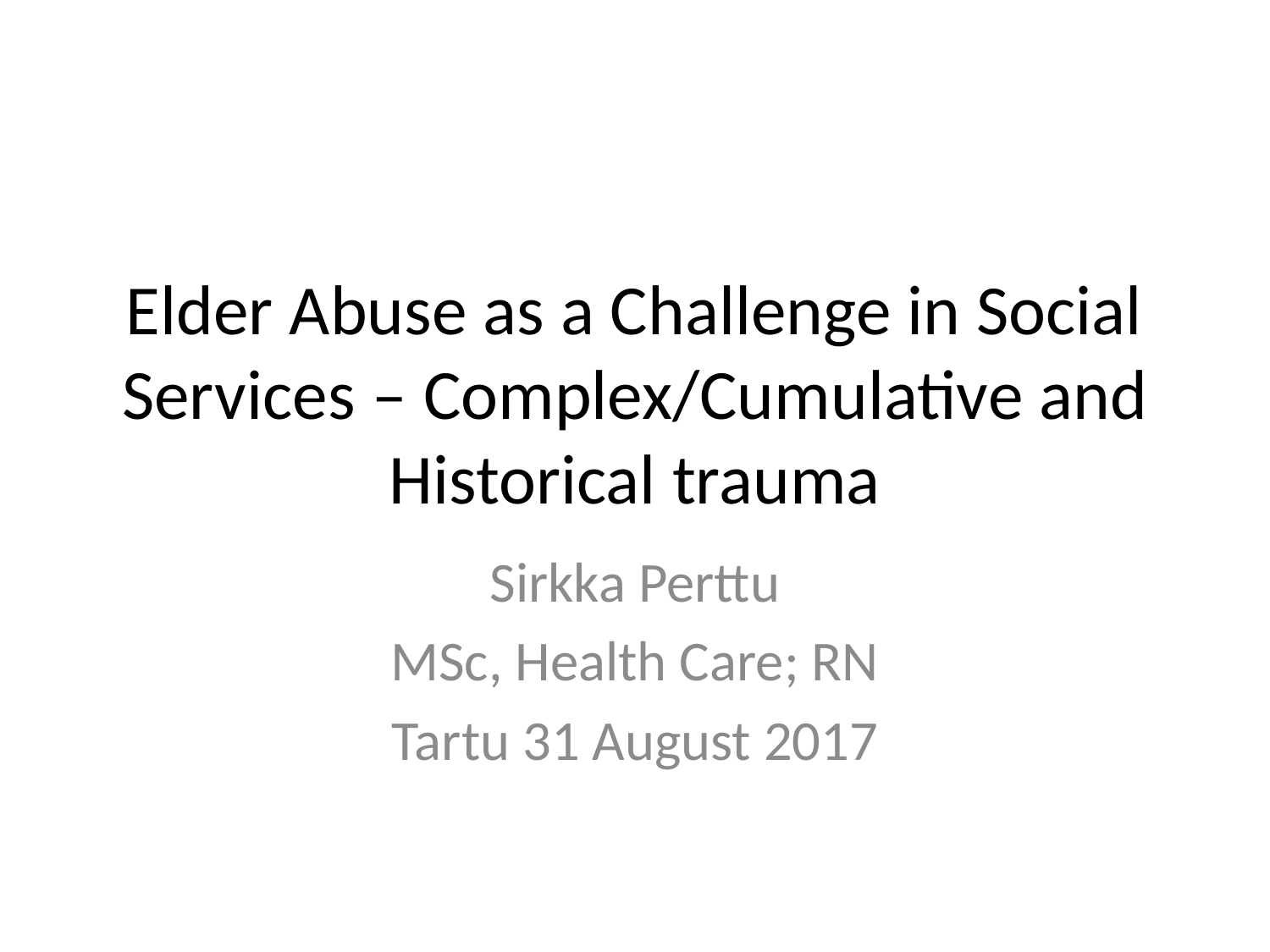

# Elder Abuse as a Challenge in Social Services – Complex/Cumulative and Historical trauma
Sirkka Perttu
MSc, Health Care; RN
Tartu 31 August 2017